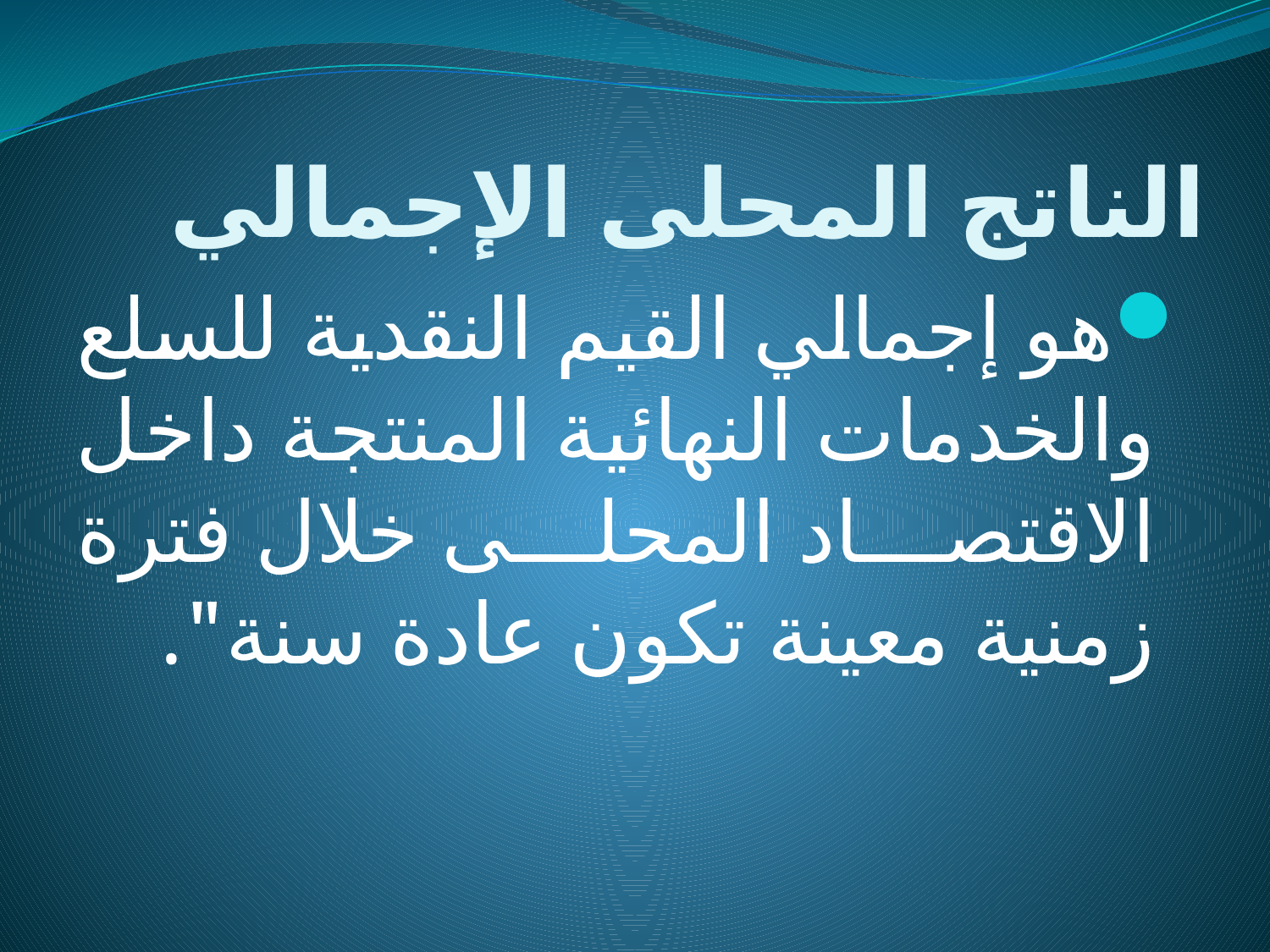

# الناتج المحلى الإجمالي
هو إجمالي القيم النقدية للسلع والخدمات النهائية المنتجة داخل الاقتصاد المحلى خلال فترة زمنية معينة تكون عادة سنة".